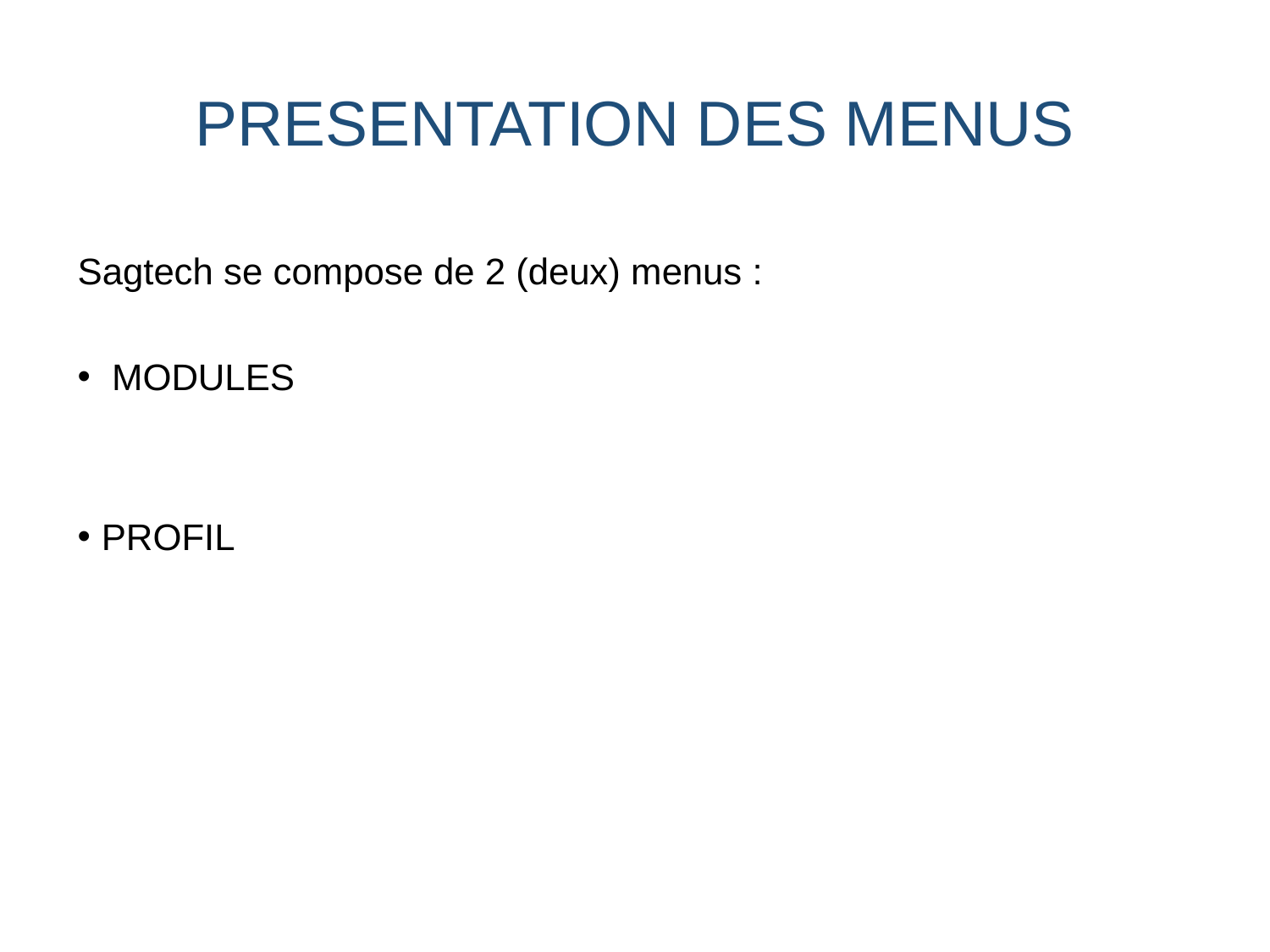

# PRESENTATION DES MENUS

Sagtech se compose de 2 (deux) menus :

 MODULES

PROFIL